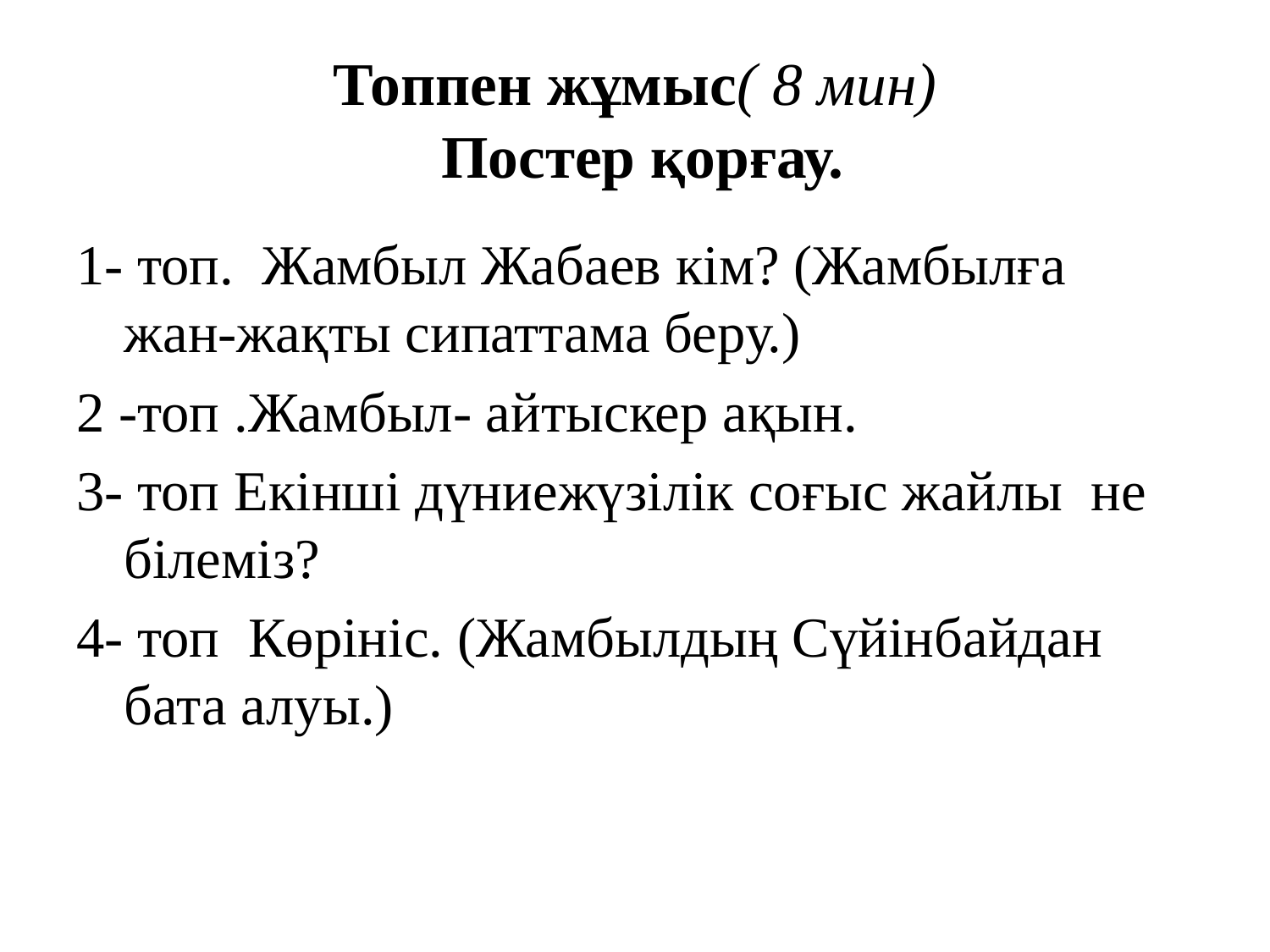

# Топпен жұмыс( 8 мин) Постер қорғау.
1- топ.  Жамбыл Жабаев кім? (Жамбылға жан-жақты сипаттама беру.)
2 -топ .Жамбыл- айтыскер ақын.
3- топ Екінші дүниежүзілік соғыс жайлы  не білеміз?
4- топ  Көрініс. (Жамбылдың Сүйінбайдан бата алуы.)